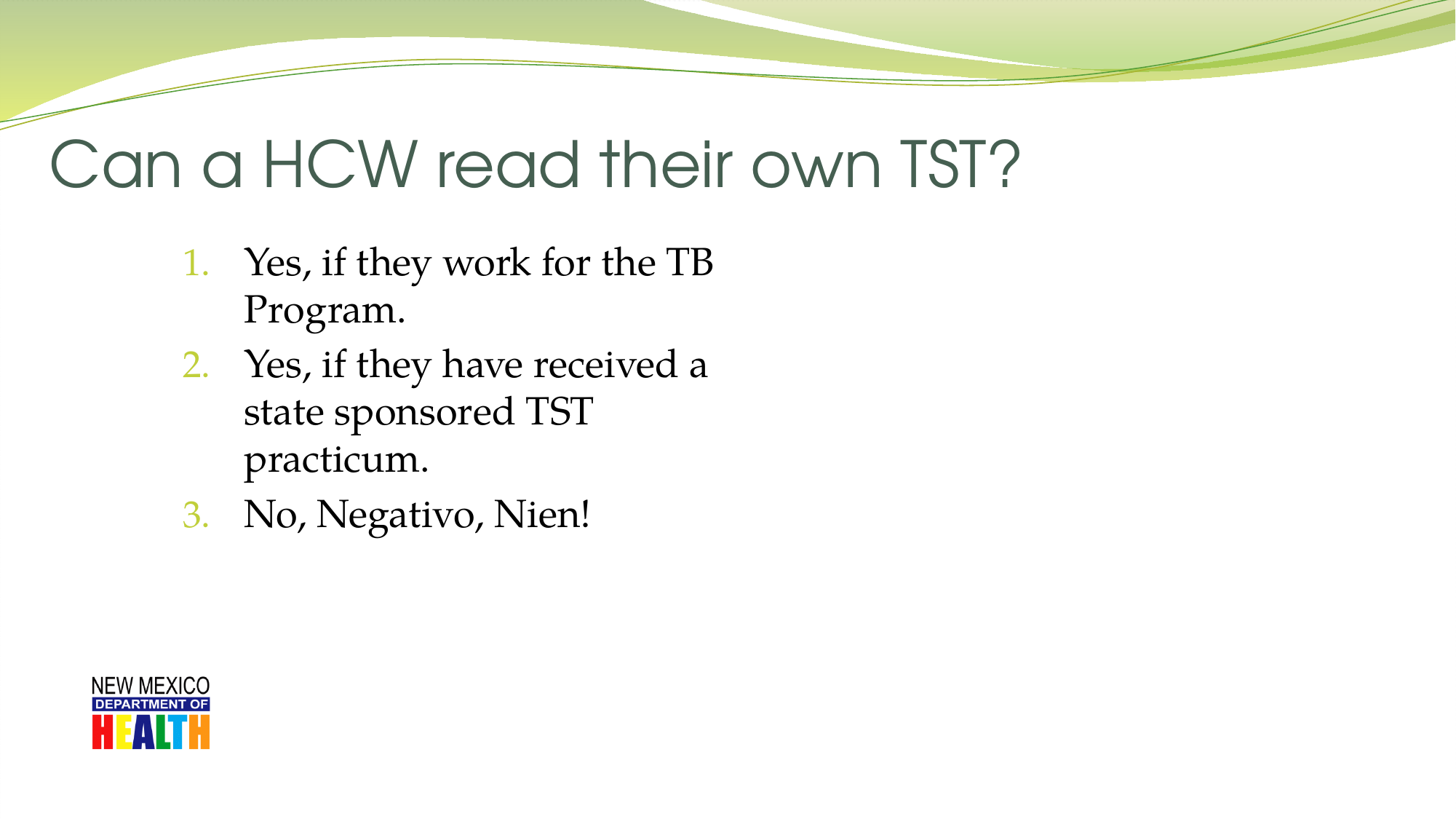

# Can a HCW read their own TST?
Yes, if they work for the TB Program.
Yes, if they have received a state sponsored TST practicum.
No, Negativo, Nien!